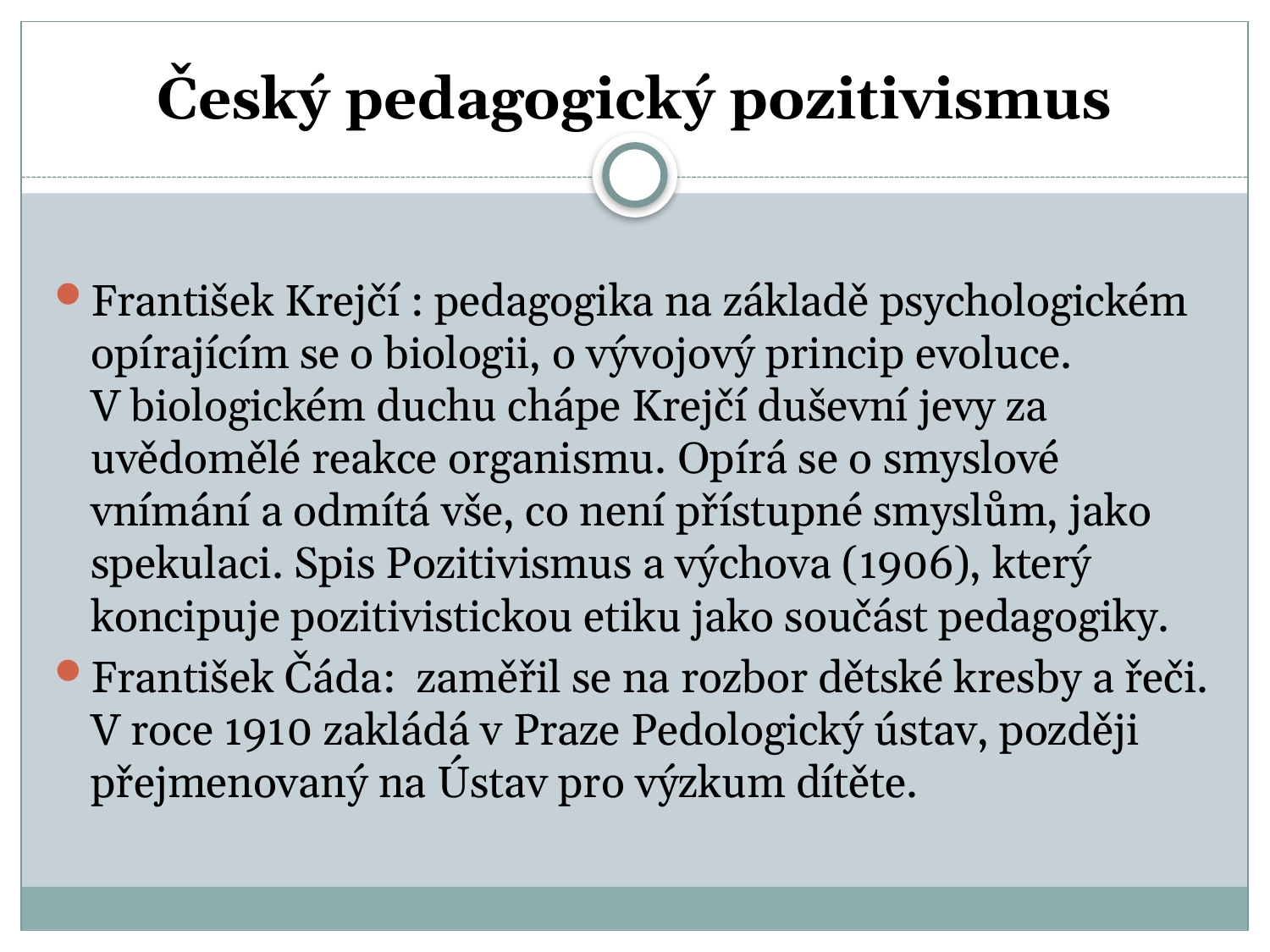

# Český pedagogický pozitivismus

František Krejčí : pedagogika na základě psychologickém opírajícím se o biologii, o vývojový princip evoluce. V biologickém duchu chápe Krejčí duševní jevy za uvědomělé reakce organismu. Opírá se o smyslové vnímání a odmítá vše, co není přístupné smyslům, jako spekulaci. Spis Pozitivismus a výchova (1906), který koncipuje pozitivistickou etiku jako součást pedagogiky.
František Čáda:  zaměřil se na rozbor dětské kresby a řeči. V roce 1910 zakládá v Praze Pedologický ústav, později přejmenovaný na Ústav pro výzkum dítěte.